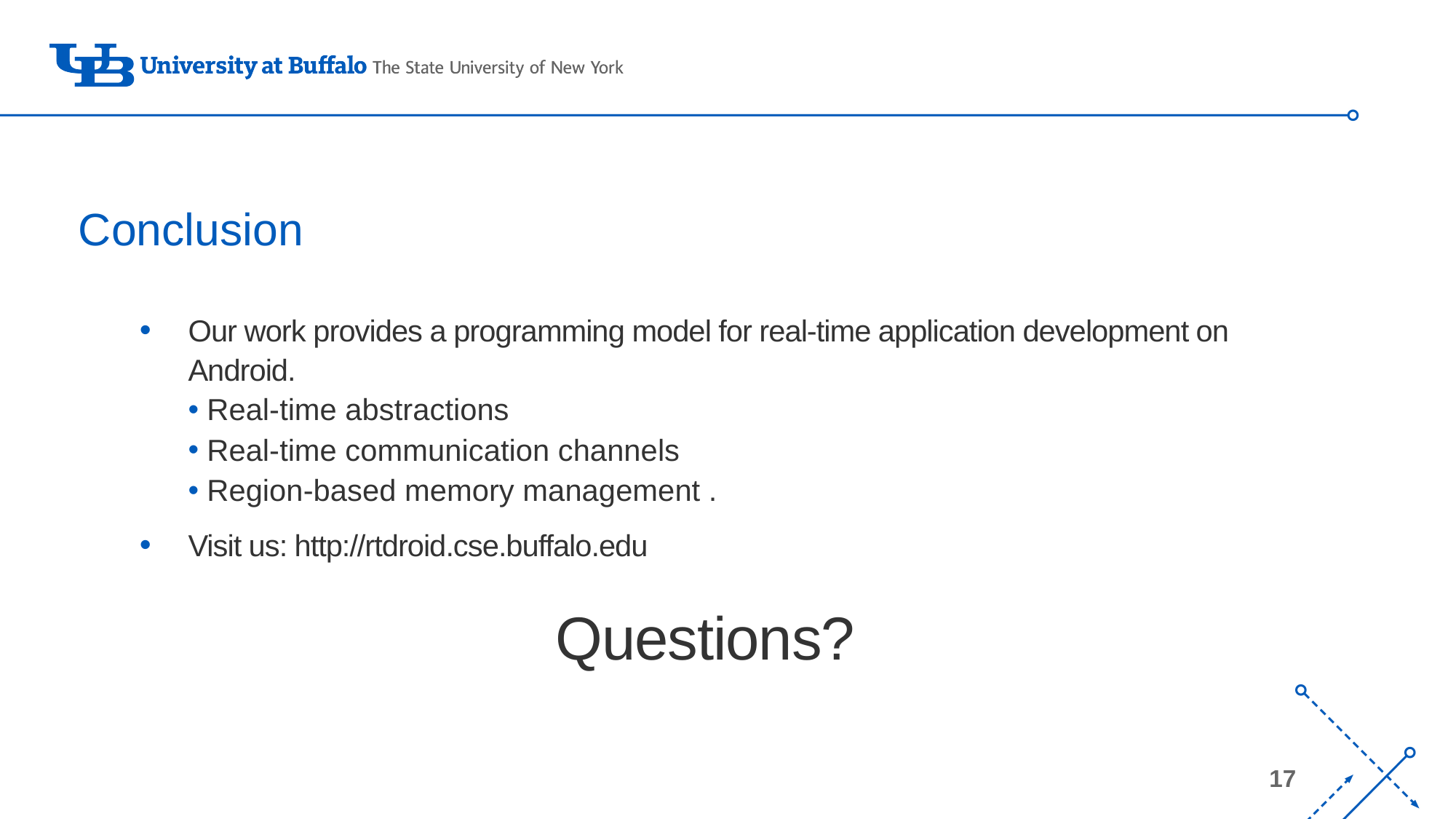

# Conclusion
Our work provides a programming model for real-time application development on Android.
 Real-time abstractions
 Real-time communication channels
 Region-based memory management .
Visit us: http://rtdroid.cse.buffalo.edu

Questions?